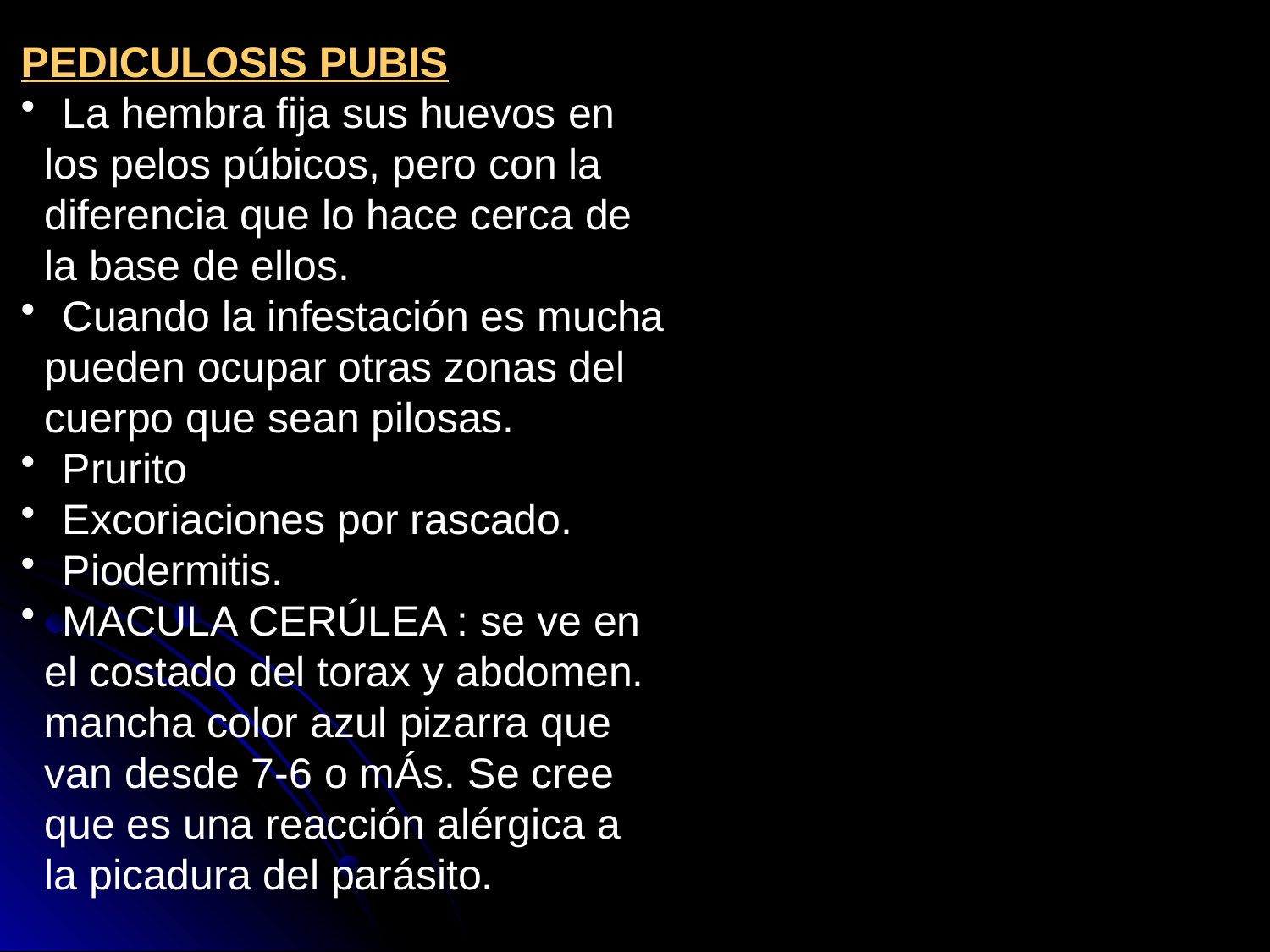

PEDICULOSIS PUBIS
 La hembra fija sus huevos en
  los pelos púbicos, pero con la
  diferencia que lo hace cerca de
  la base de ellos.
 Cuando la infestación es mucha
  pueden ocupar otras zonas del
  cuerpo que sean pilosas.
 Prurito
 Excoriaciones por rascado.
 Piodermitis.
 MACULA CERÚLEA : se ve en
  el costado del torax y abdomen.
  mancha color azul pizarra que
  van desde 7-6 o mÁs. Se cree
  que es una reacción alérgica a
  la picadura del parásito.